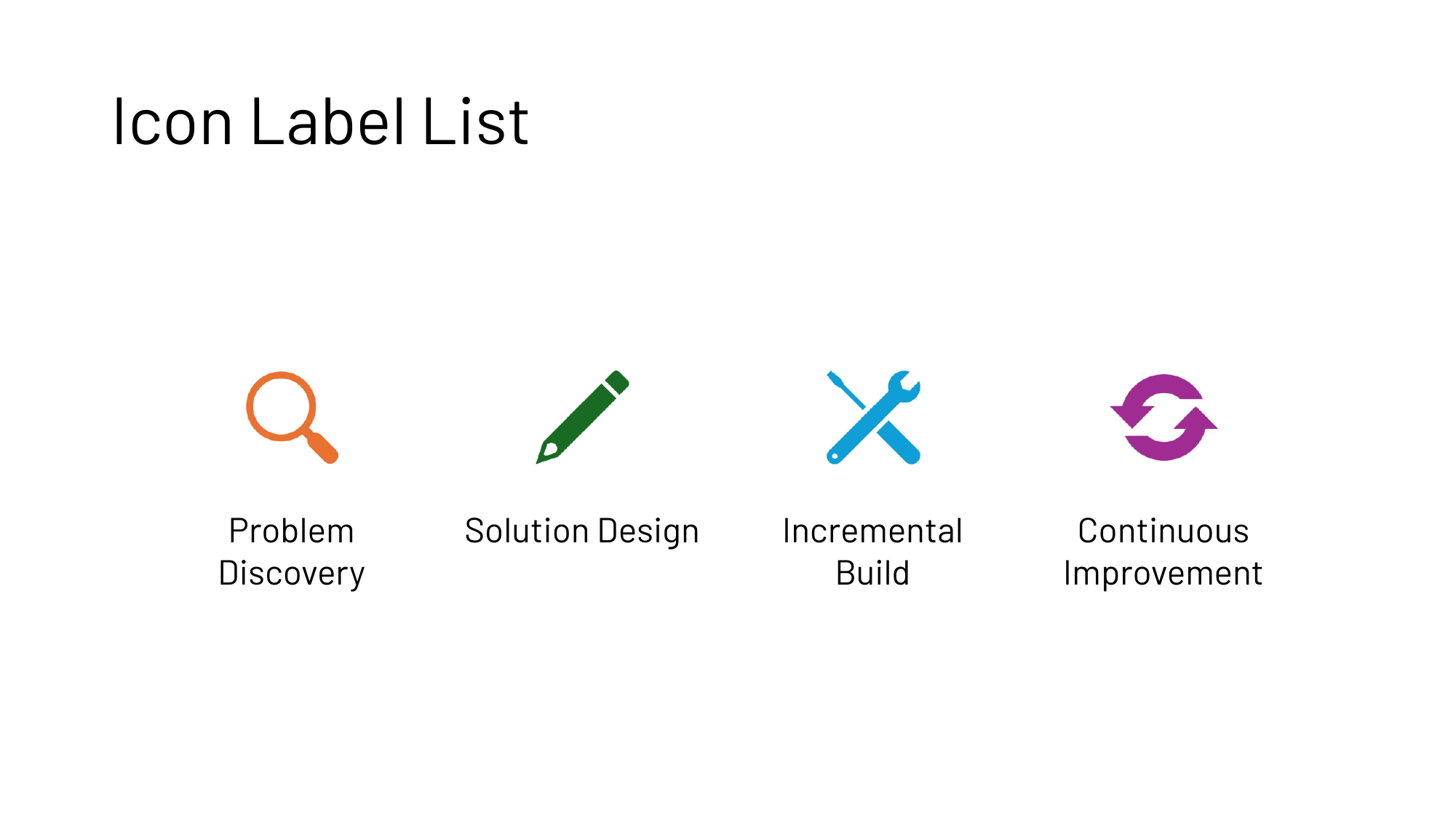

# Icon Label List
Problem Discovery
Solution Design
Incremental Build
Continuous Improvement